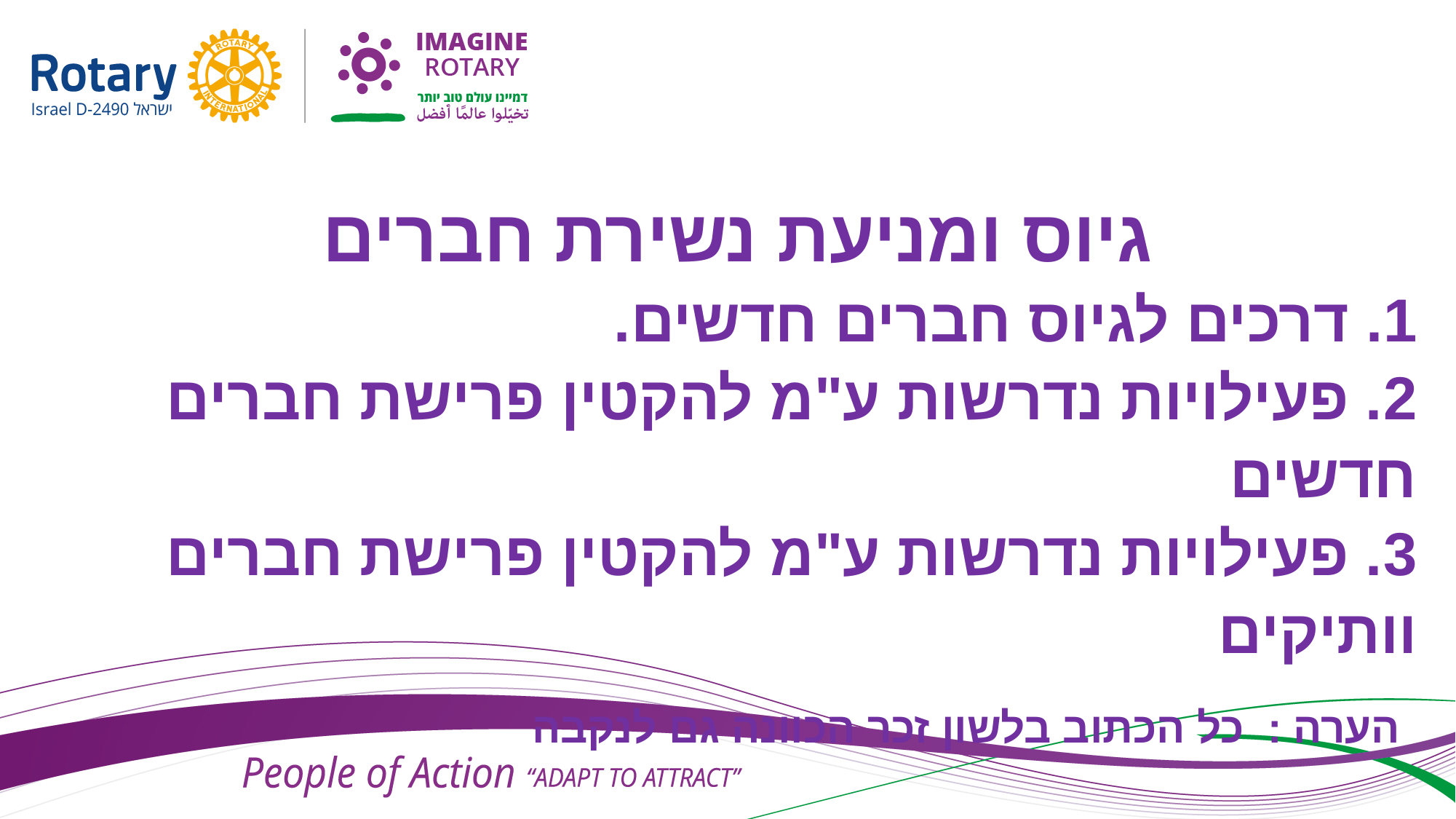

גיוס ומניעת נשירת חברים
1. דרכים לגיוס חברים חדשים.
2. פעילויות נדרשות ע"מ להקטין פרישת חברים חדשים
3. פעילויות נדרשות ע"מ להקטין פרישת חברים וותיקים
 הערה :  כל הכתוב בלשון זכר הכוונה גם לנקבה